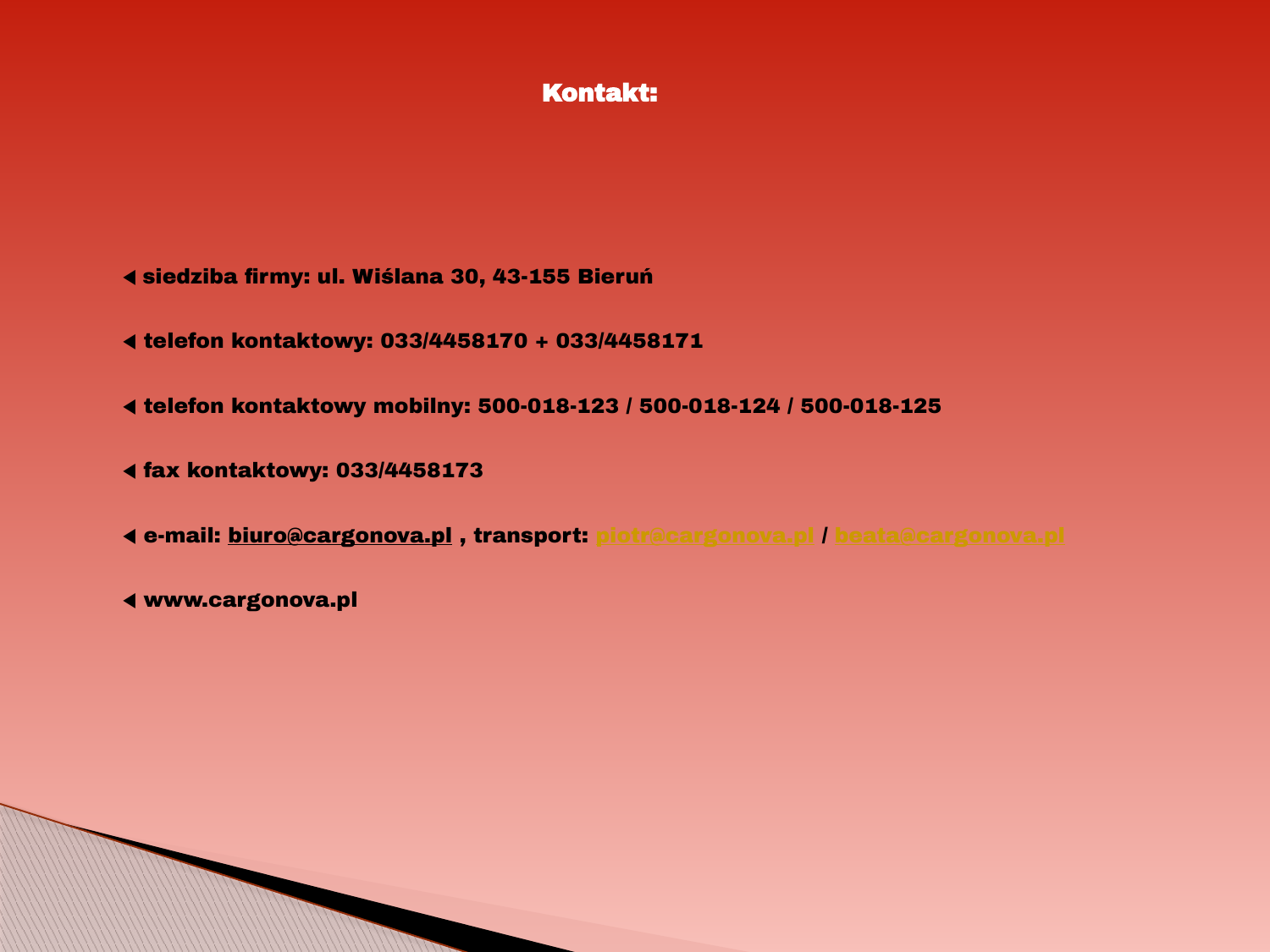

# Kontakt:
◀ siedziba firmy: ul. Wiślana 30, 43-155 Bieruń

◀ telefon kontaktowy: 033/4458170 + 033/4458171

◀ telefon kontaktowy mobilny: 500-018-123 / 500-018-124 / 500-018-125

◀ fax kontaktowy: 033/4458173

◀ e-mail: biuro@cargonova.pl , transport: piotr@cargonova.pl / beata@cargonova.pl

◀ www.cargonova.pl